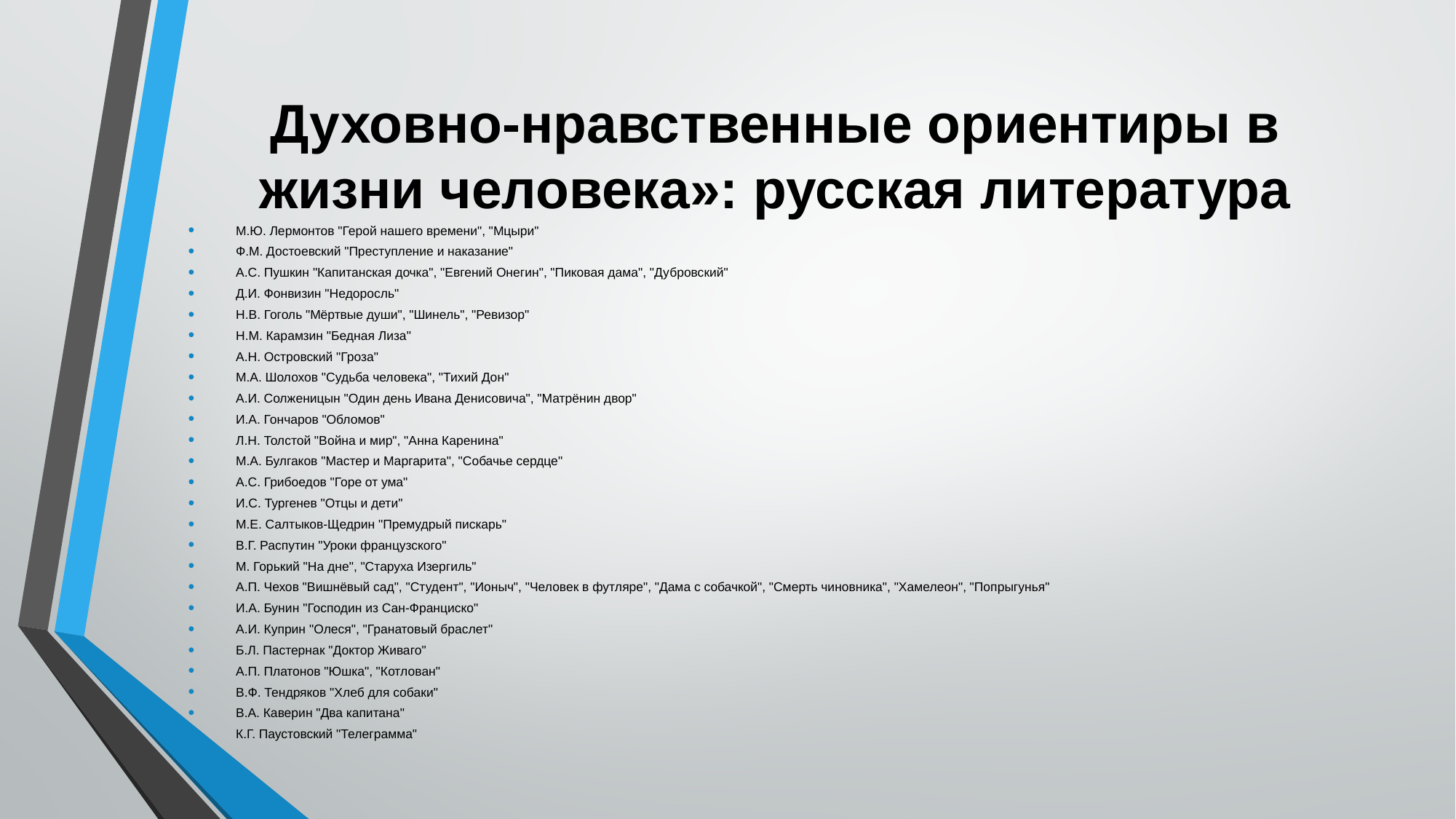

# Духовно-нравственные ориентиры в жизни человека»: русская литература
М.Ю. Лермонтов "Герой нашего времени", "Мцыри"
Ф.М. Достоевский "Преступление и наказание"
А.С. Пушкин "Капитанская дочка", "Евгений Онегин", "Пиковая дама", "Дубровский"
Д.И. Фонвизин "Недоросль"
Н.В. Гоголь "Мёртвые души", "Шинель", "Ревизор"
Н.М. Карамзин "Бедная Лиза"
А.Н. Островский "Гроза"
М.А. Шолохов "Судьба человека", "Тихий Дон"
А.И. Солженицын "Один день Ивана Денисовича", "Матрёнин двор"
И.А. Гончаров "Обломов"
Л.Н. Толстой "Война и мир", "Анна Каренина"
М.А. Булгаков "Мастер и Маргарита", "Собачье сердце"
А.С. Грибоедов "Горе от ума"
И.С. Тургенев "Отцы и дети"
М.Е. Салтыков-Щедрин "Премудрый пискарь"
В.Г. Распутин "Уроки французского"
М. Горький "На дне", "Старуха Изергиль"
А.П. Чехов "Вишнёвый сад", "Студент", "Ионыч", "Человек в футляре", "Дама с собачкой", "Смерть чиновника", "Хамелеон", "Попрыгунья"
И.А. Бунин "Господин из Сан-Франциско"
А.И. Куприн "Олеся", "Гранатовый браслет"
Б.Л. Пастернак "Доктор Живаго"
А.П. Платонов "Юшка", "Котлован"
В.Ф. Тендряков "Хлеб для собаки"
В.А. Каверин "Два капитана"
К.Г. Паустовский "Телеграмма"